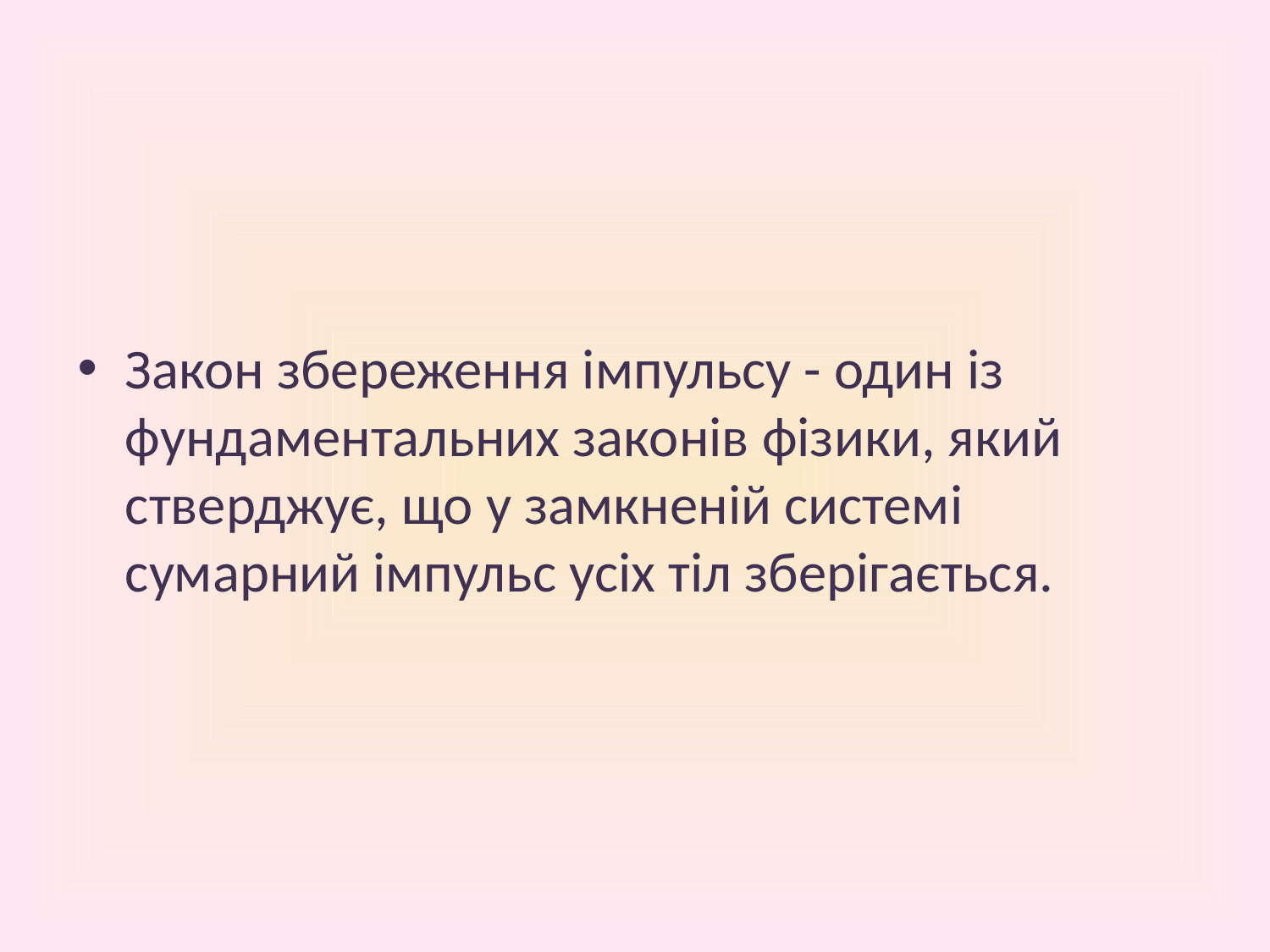

#
Закон збереження імпульсу - один із фундаментальних законів фізики, який стверджує, що у замкненій системі сумарний імпульс усіх тіл зберігається.